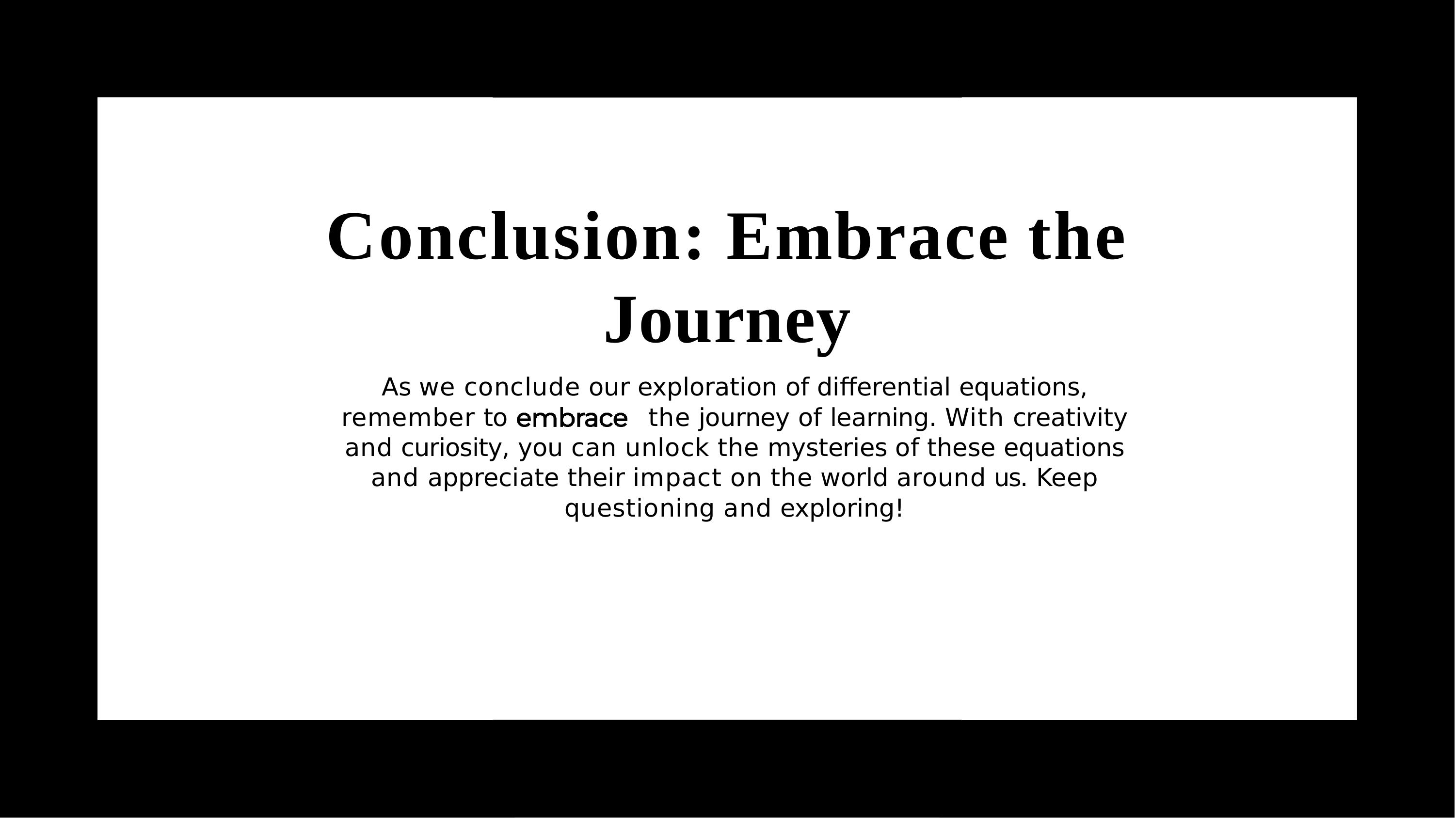

# Conclusion: Embrace the Journey
As we conclude our exploration of differential equations, remember to	the journey of learning. With creativity and curiosity, you can unlock the mysteries of these equations and appreciate their impact on the world around us. Keep questioning and exploring!